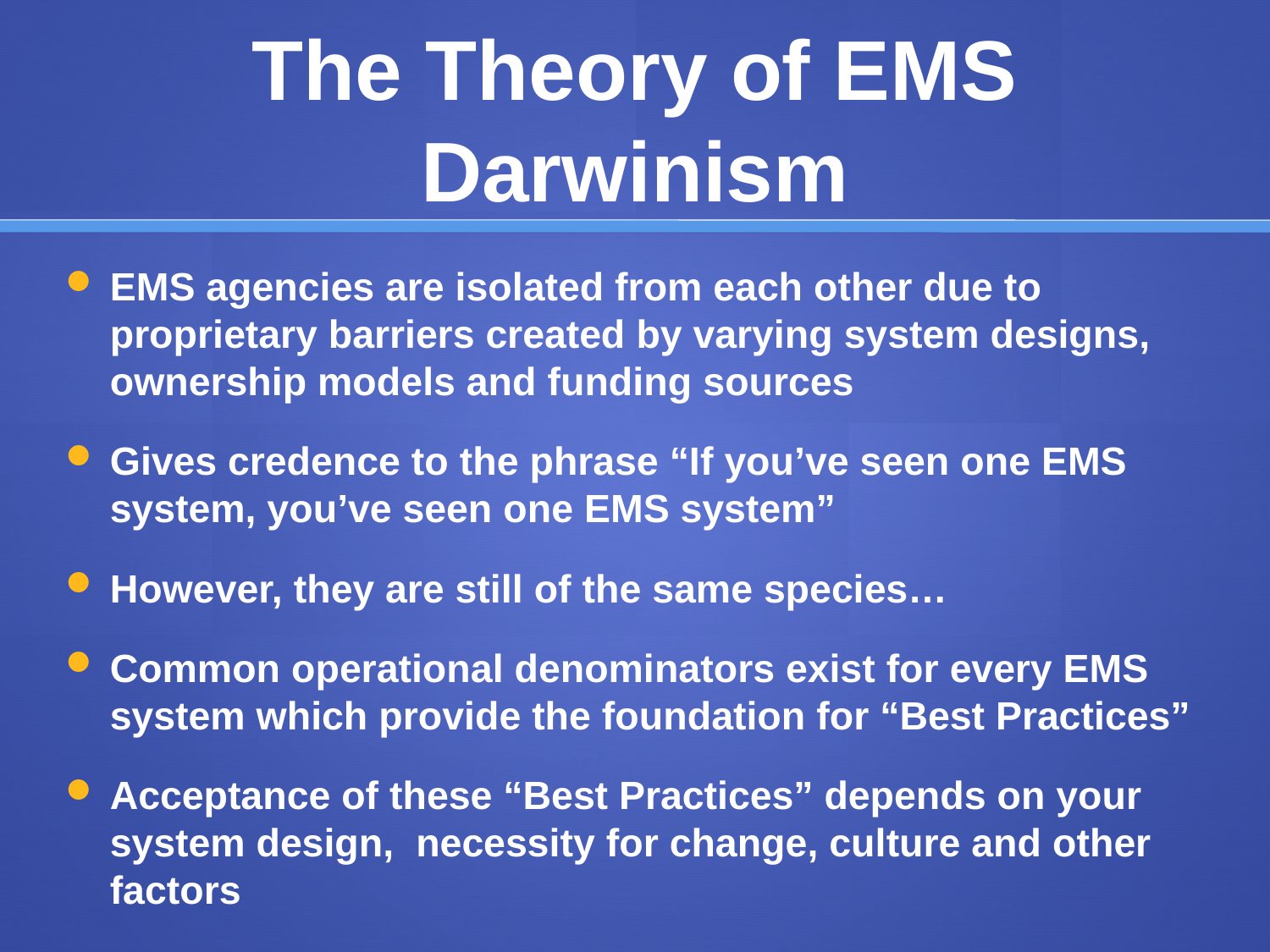

# The Theory of EMS Darwinism
EMS agencies are isolated from each other due to proprietary barriers created by varying system designs, ownership models and funding sources
Gives credence to the phrase “If you’ve seen one EMS system, you’ve seen one EMS system”
However, they are still of the same species…
Common operational denominators exist for every EMS system which provide the foundation for “Best Practices”
Acceptance of these “Best Practices” depends on your system design,  necessity for change, culture and other factors